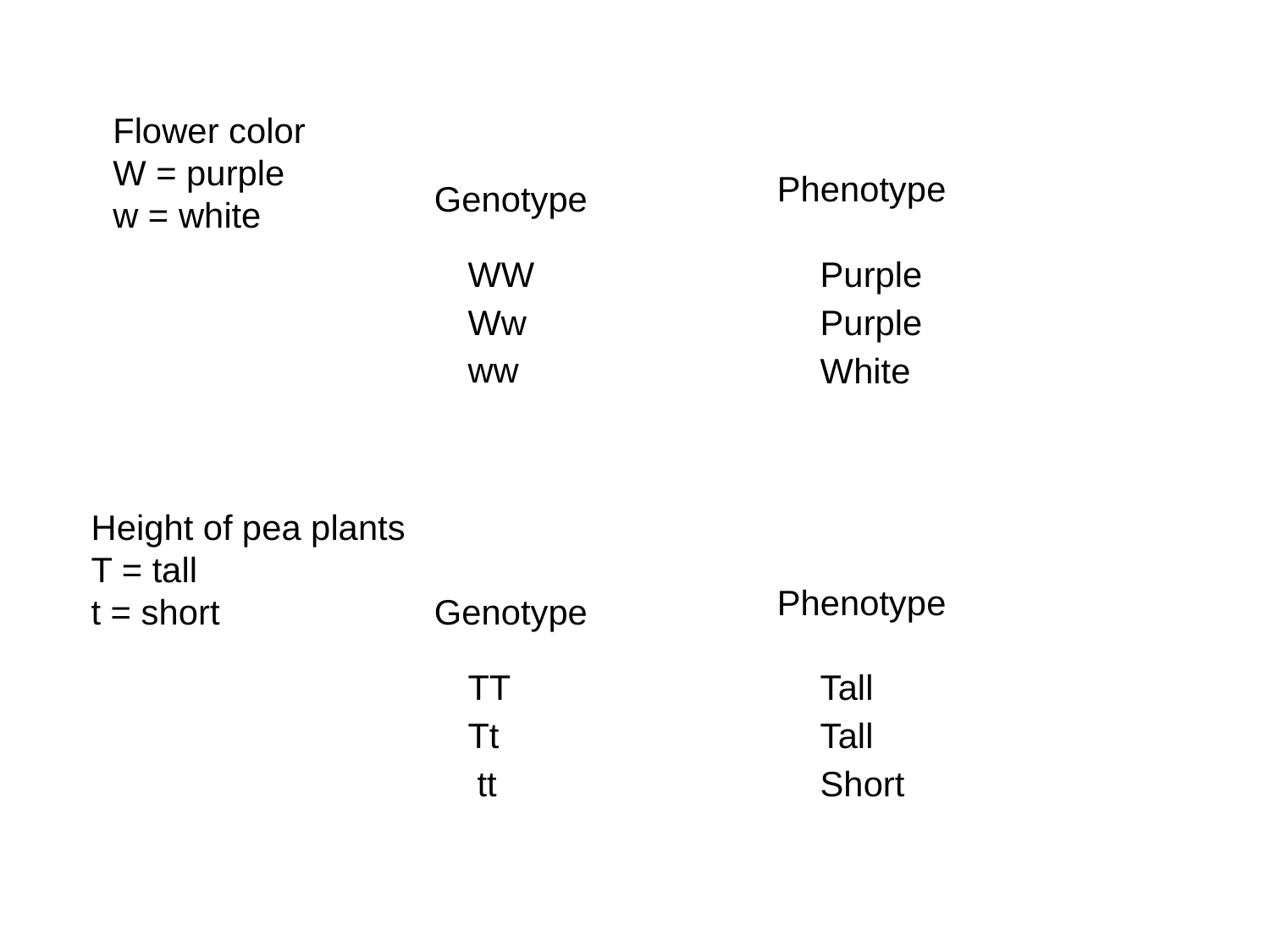

Flower color
W = purple
w = white
Phenotype
Genotype
Purple
WW
Ww
Purple
ww
White
Height of pea plants
T = tall
t = short

Phenotype
Genotype
Tall
TT
Tt
Tall
tt
Short